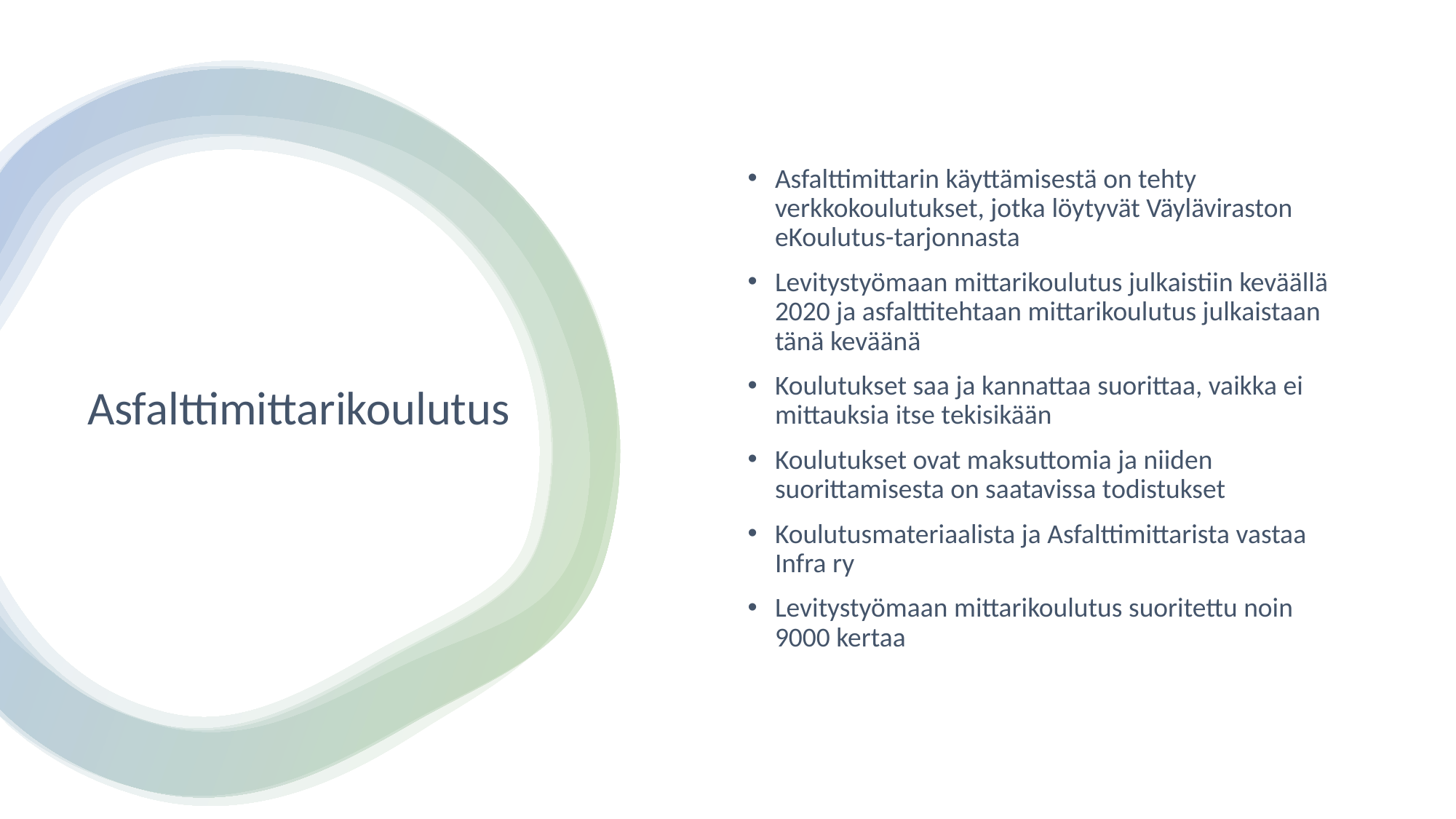

Asfalttimittarin käyttämisestä on tehty verkkokoulutukset, jotka löytyvät Väyläviraston eKoulutus-tarjonnasta
Levitystyömaan mittarikoulutus julkaistiin keväällä 2020 ja asfalttitehtaan mittarikoulutus julkaistaan tänä keväänä
Koulutukset saa ja kannattaa suorittaa, vaikka ei mittauksia itse tekisikään
Koulutukset ovat maksuttomia ja niiden suorittamisesta on saatavissa todistukset
Koulutusmateriaalista ja Asfalttimittarista vastaa Infra ry
Levitystyömaan mittarikoulutus suoritettu noin 9000 kertaa
# Asfalttimittarikoulutus